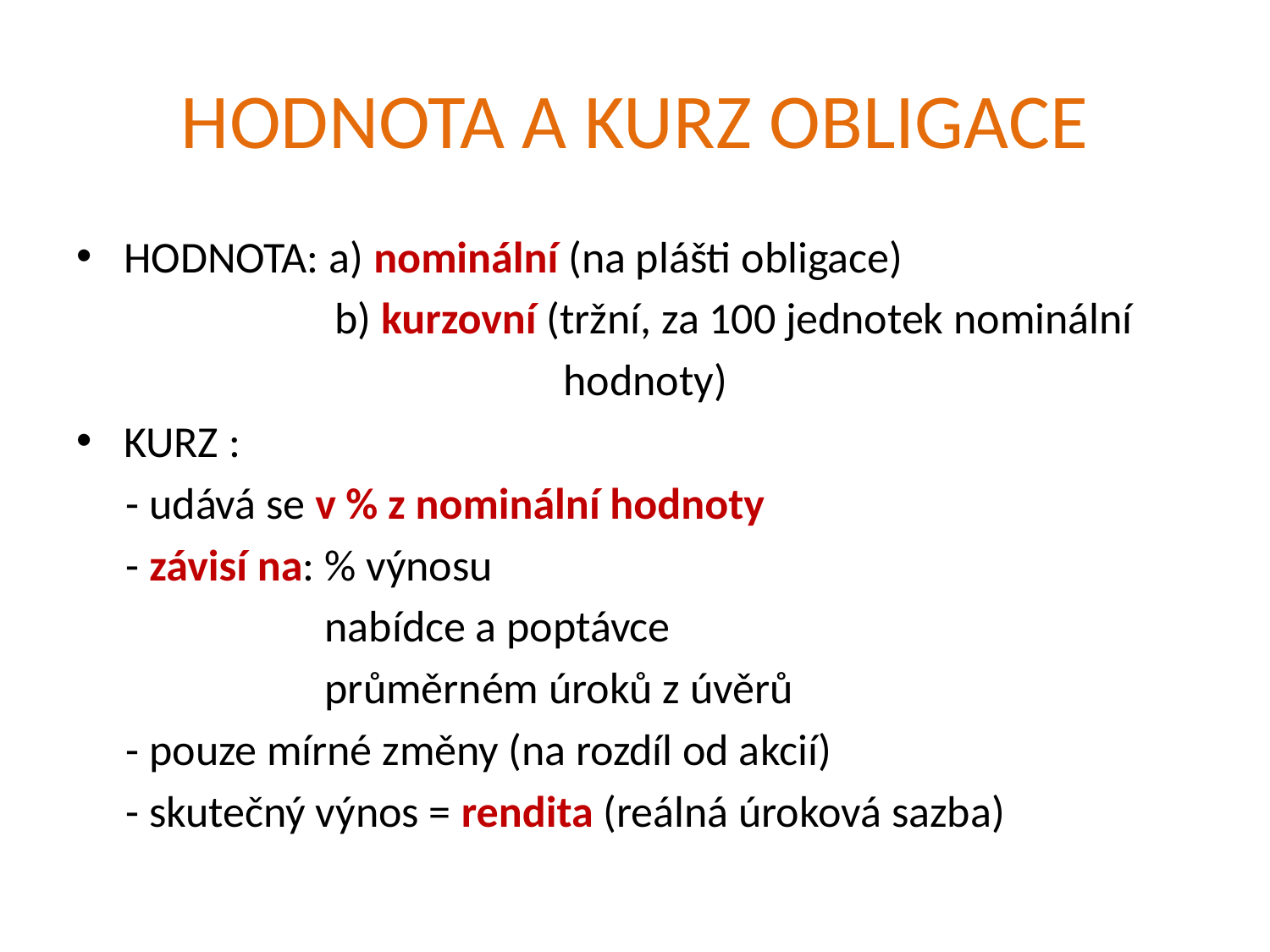

# HODNOTA A KURZ OBLIGACE
HODNOTA: a) nominální (na plášti obligace)
                          b) kurzovní (tržní, za 100 jednotek nominální
                                                 hodnoty)
KURZ :
     - udává se v % z nominální hodnoty
     - závisí na: % výnosu
                         nabídce a poptávce
                         průměrném úroků z úvěrů
     - pouze mírné změny (na rozdíl od akcií)
     - skutečný výnos = rendita (reálná úroková sazba)